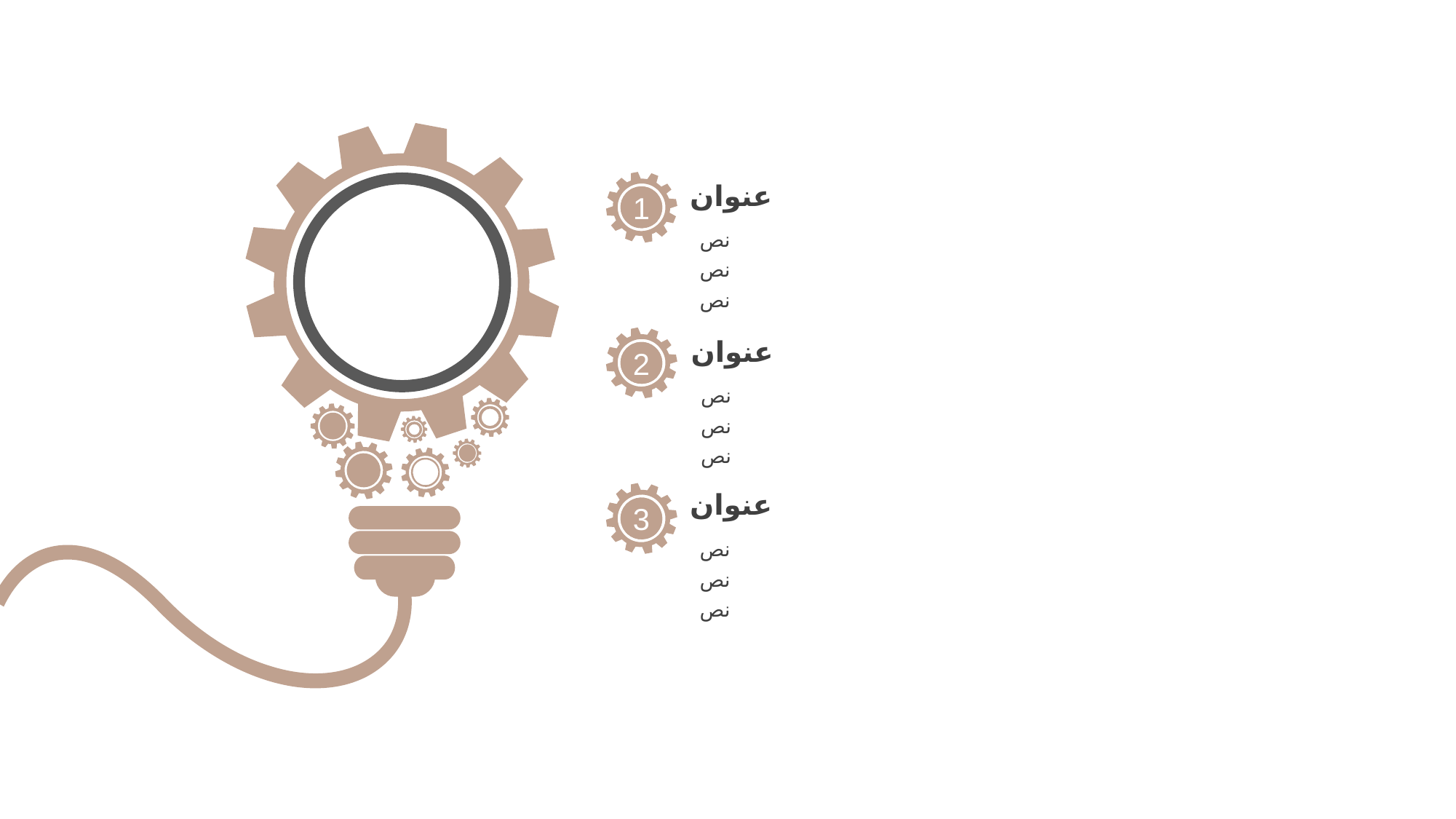

1

عنوان
نص
نص
نص

2
عنوان
نص
نص
نص
عنوان

3
نص
نص
نص